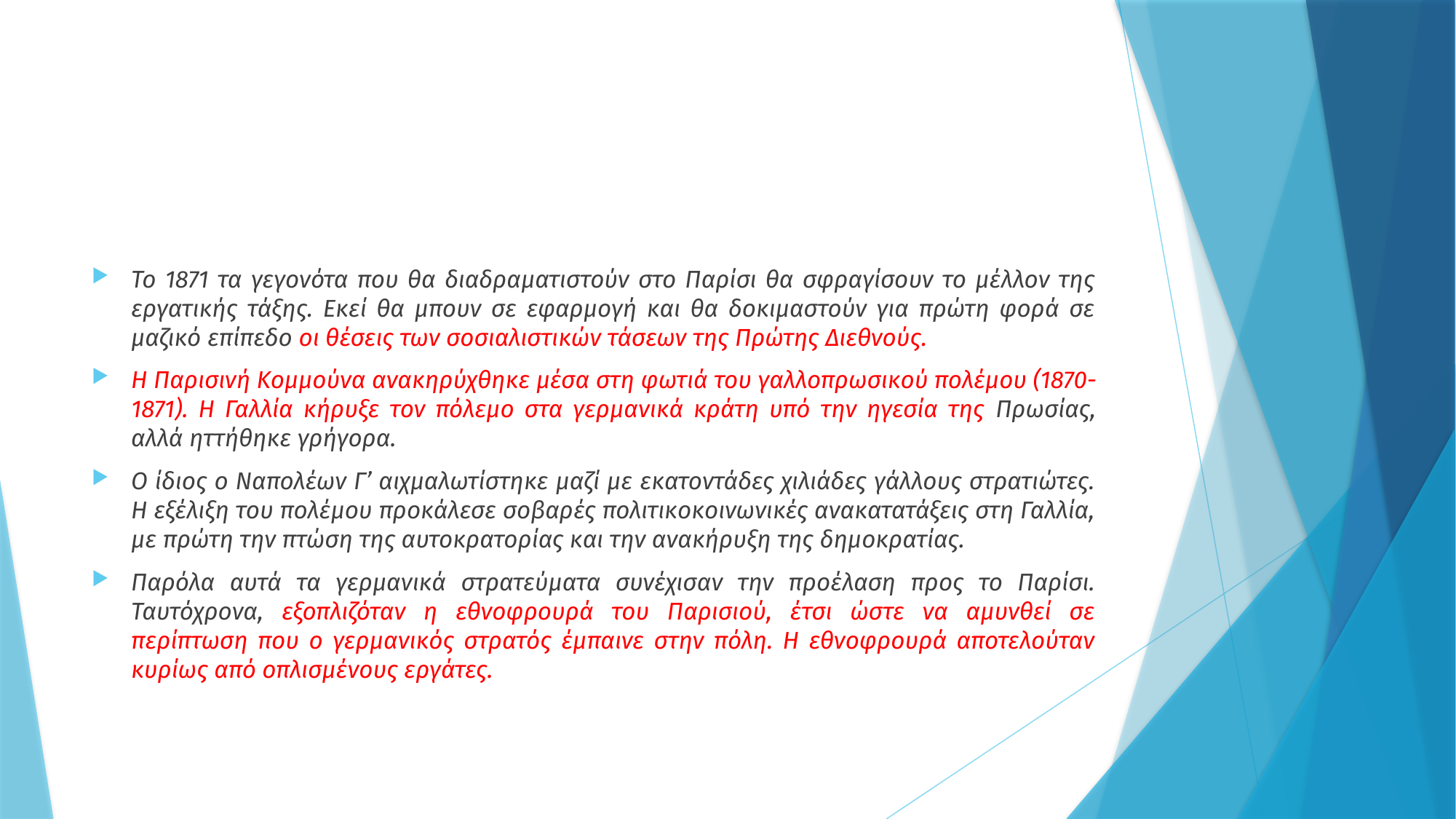

Το 1871 τα γεγονότα που θα διαδραµατιστούν στο Παρίσι θα σφραγίσουν το µέλλον της εργατικής τάξης. Εκεί θα µπουν σε εφαρµογή και θα δοκιµαστούν για πρώτη φορά σε µαζικό επίπεδο οι θέσεις των σοσιαλιστικών τάσεων της Πρώτης Διεθνούς.
Η Παρισινή Κοµµούνα ανακηρύχθηκε µέσα στη φωτιά του γαλλοπρωσικού πολέµου (1870-1871). Η Γαλλία κήρυξε τον πόλεµο στα γερµανικά κράτη υπό την ηγεσία της Πρωσίας, αλλά ηττήθηκε γρήγορα.
Ο ίδιος ο Ναπολέων Γ’ αιχµαλωτίστηκε µαζί µε εκατοντάδες χιλιάδες γάλλους στρατιώτες. Η εξέλιξη του πολέµου προκάλεσε σοβαρές πολιτικοκοινωνικές ανακατατάξεις στη Γαλλία, µε πρώτη την πτώση της αυτοκρατορίας και την ανακήρυξη της δηµοκρατίας.
Παρόλα αυτά τα γερµανικά στρατεύµατα συνέχισαν την προέλαση προς το Παρίσι. Ταυτόχρονα, εξοπλιζόταν η εθνοφρουρά του Παρισιού, έτσι ώστε να αµυνθεί σε περίπτωση που ο γερµανικός στρατός έµπαινε στην πόλη. Η εθνοφρουρά αποτελούταν κυρίως από οπλισµένους εργάτες.